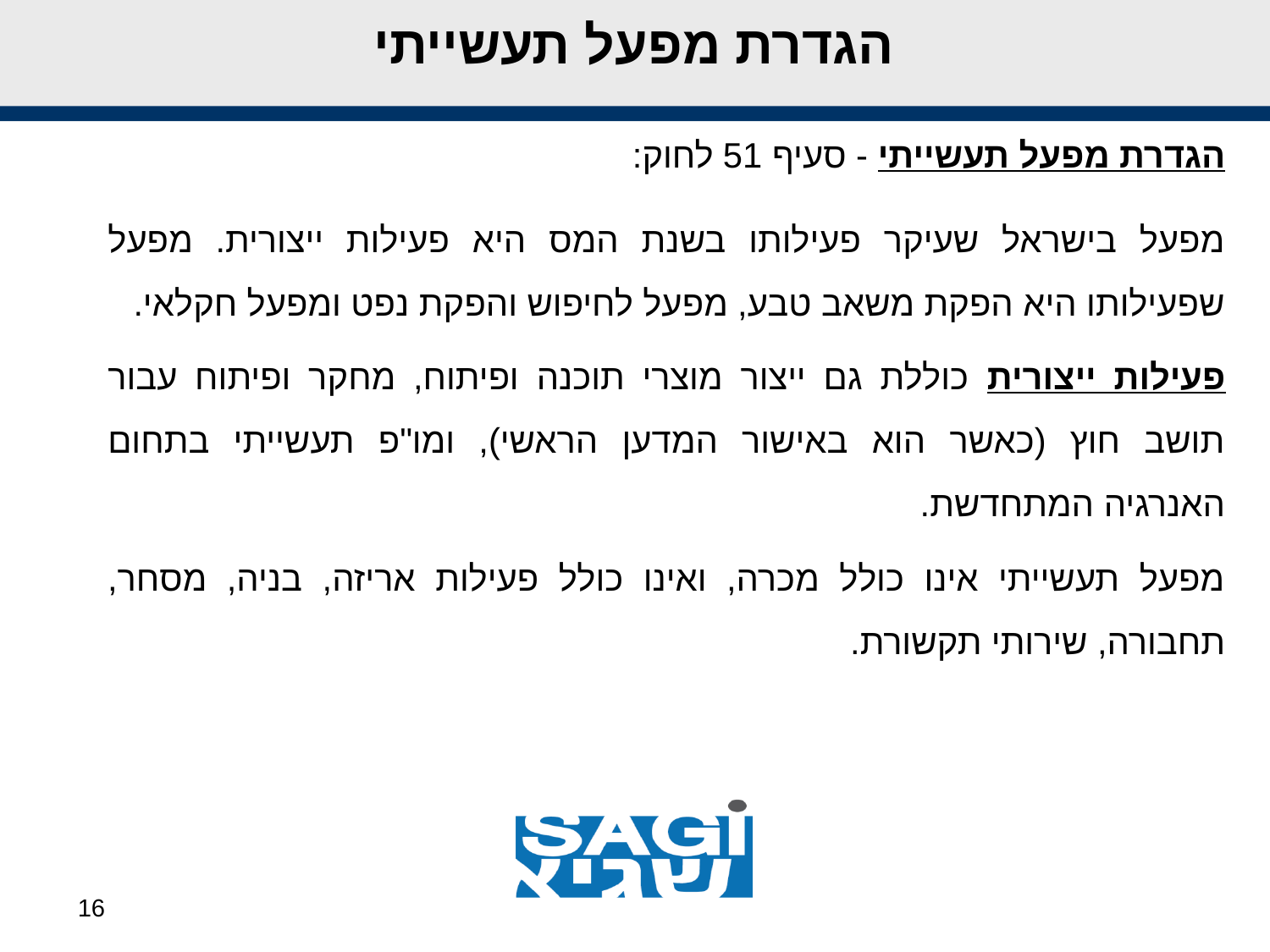

# הגדרת מפעל תעשייתי
הגדרת מפעל תעשייתי - סעיף 51 לחוק:
מפעל בישראל שעיקר פעילותו בשנת המס היא פעילות ייצורית. מפעל שפעילותו היא הפקת משאב טבע, מפעל לחיפוש והפקת נפט ומפעל חקלאי.
פעילות ייצורית כוללת גם ייצור מוצרי תוכנה ופיתוח, מחקר ופיתוח עבור תושב חוץ (כאשר הוא באישור המדען הראשי), ומו"פ תעשייתי בתחום האנרגיה המתחדשת.
מפעל תעשייתי אינו כולל מכרה, ואינו כולל פעילות אריזה, בניה, מסחר, תחבורה, שירותי תקשורת.

16